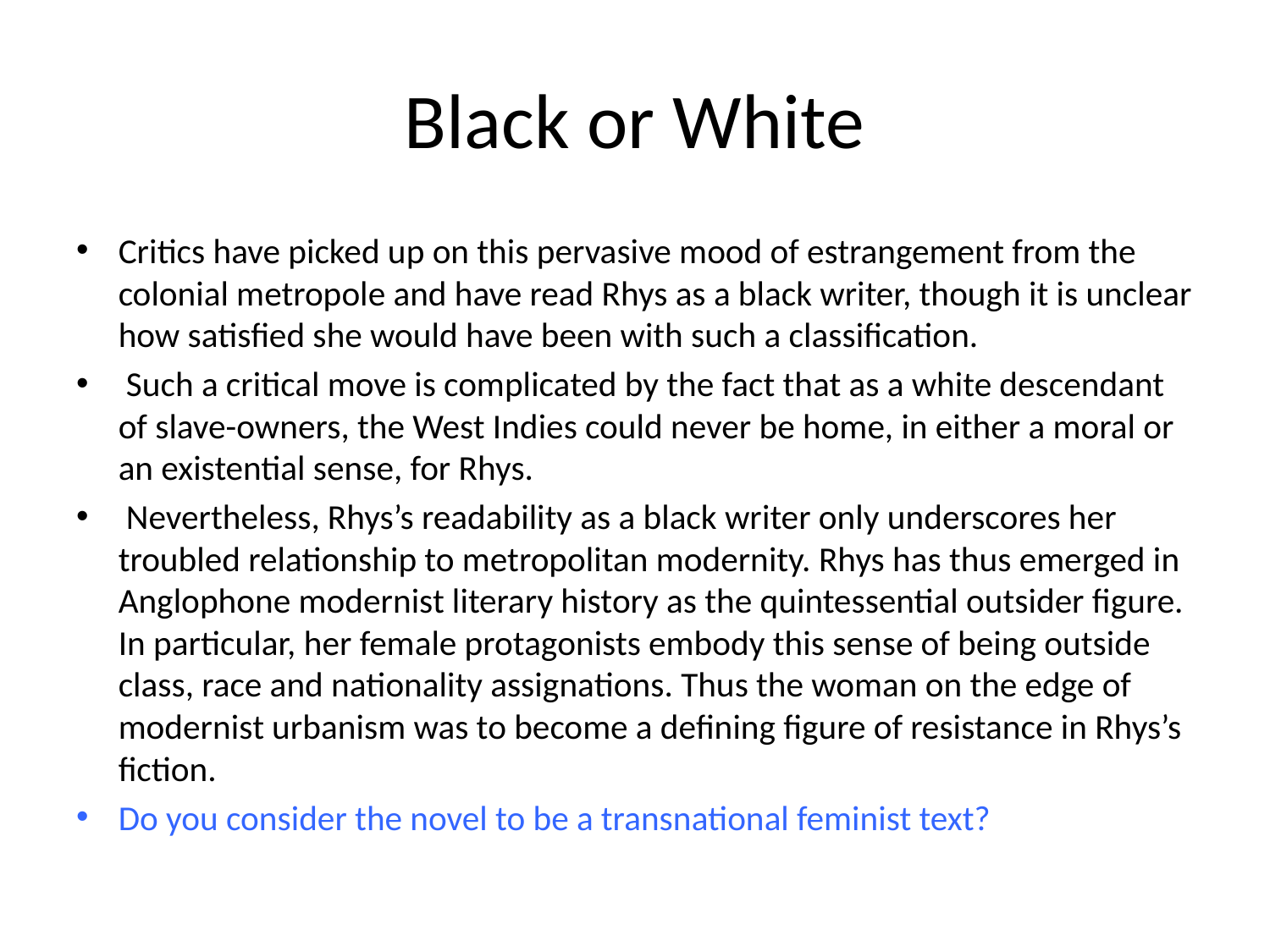

# Black or White
Critics have picked up on this pervasive mood of estrangement from the colonial metropole and have read Rhys as a black writer, though it is unclear how satisfied she would have been with such a classification.
 Such a critical move is complicated by the fact that as a white descendant of slave-owners, the West Indies could never be home, in either a moral or an existential sense, for Rhys.
 Nevertheless, Rhys’s readability as a black writer only underscores her troubled relationship to metropolitan modernity. Rhys has thus emerged in Anglophone modernist literary history as the quintessential outsider figure. In particular, her female protagonists embody this sense of being outside class, race and nationality assignations. Thus the woman on the edge of modernist urbanism was to become a defining figure of resistance in Rhys’s fiction.
Do you consider the novel to be a transnational feminist text?